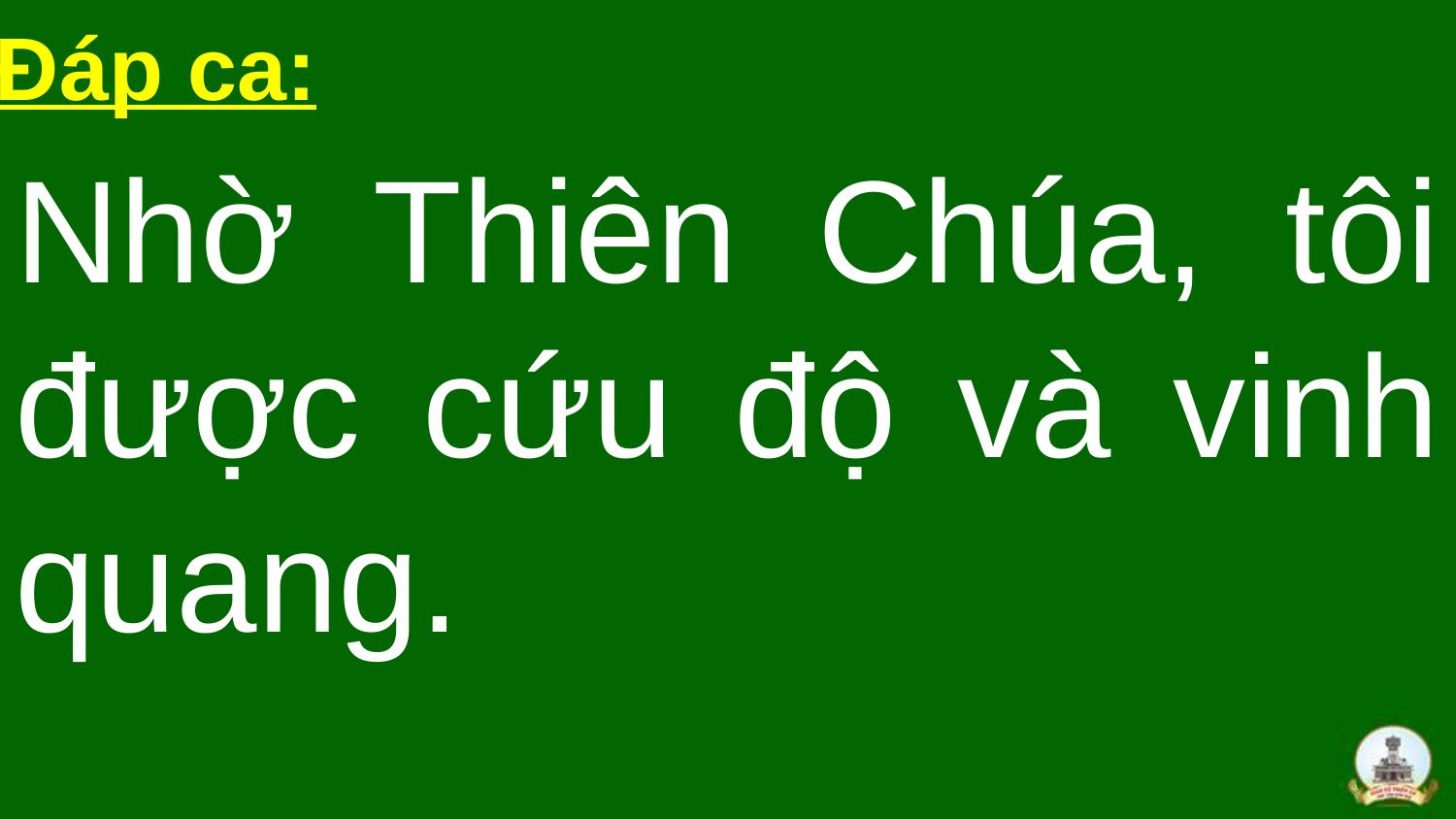

Đáp ca:
Nhờ Thiên Chúa, tôi được cứu độ và vinh quang.